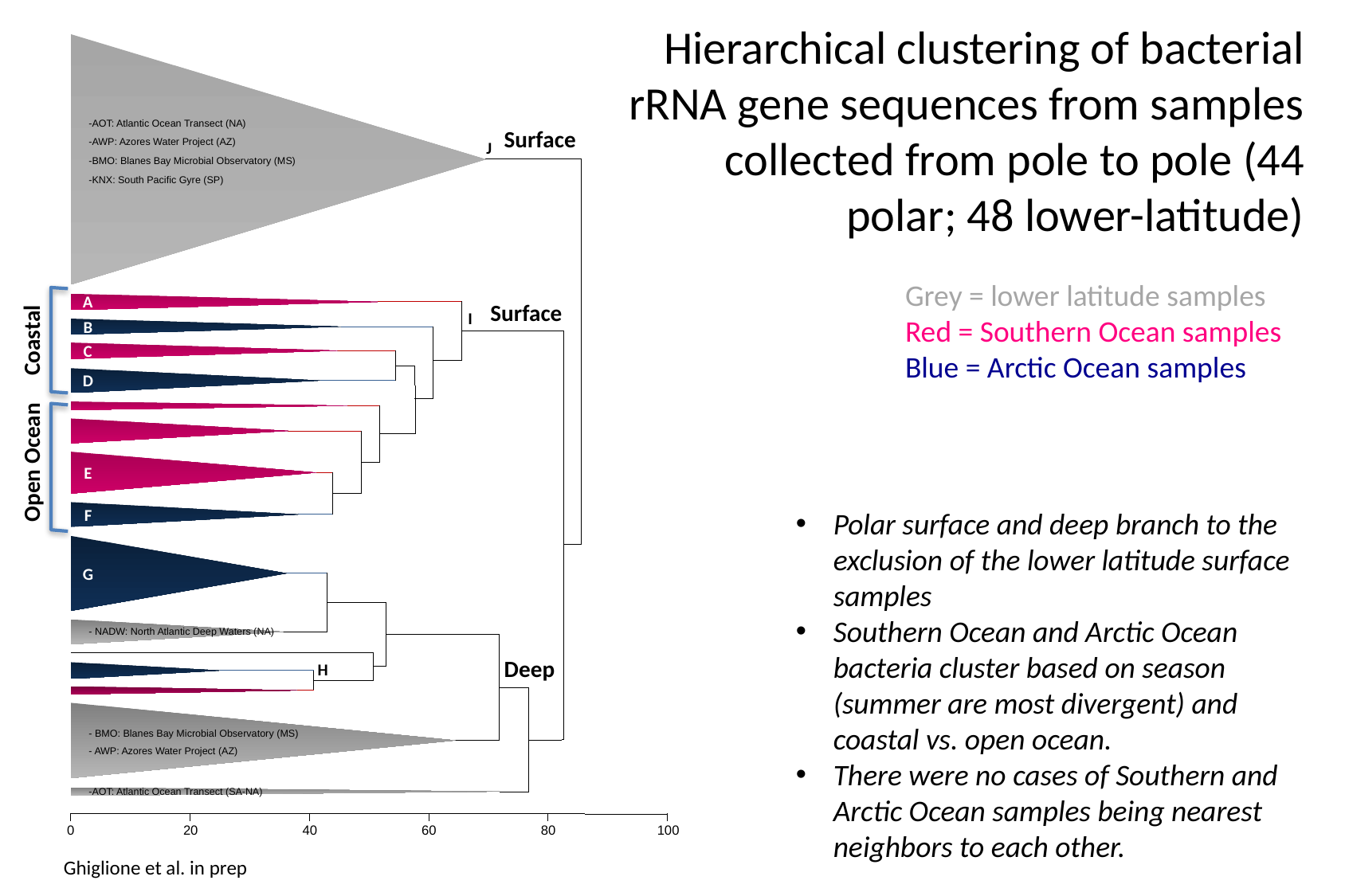

-AOT: Atlantic Ocean Transect (NA)
J
-AWP: Azores Water Project (AZ)

-BMO: Blanes Bay Microbial Observatory (MS)

-KNX: South Pacific Gyre (SP)

A

I
B

C

D

E

F

G

- NADW: North Atlantic Deep Waters (NA)

H

- BMO: Blanes Bay Microbial Observatory (MS)

- AWP: Azores Water Project (AZ)
-AOT: Atlantic Ocean Transect (SA-NA)

80
60
40
20
0
100
# Hierarchical clustering of bacterial rRNA gene sequences from samples collected from pole to pole (44 polar; 48 lower-latitude)
Surface
Grey = lower latitude samples
Red = Southern Ocean samples
Blue = Arctic Ocean samples

Surface
Coastal

Open Ocean
Polar surface and deep branch to the exclusion of the lower latitude surface samples
Southern Ocean and Arctic Ocean bacteria cluster based on season (summer are most divergent) and coastal vs. open ocean.
There were no cases of Southern and Arctic Ocean samples being nearest neighbors to each other.

Deep
Ghiglione et al. in prep